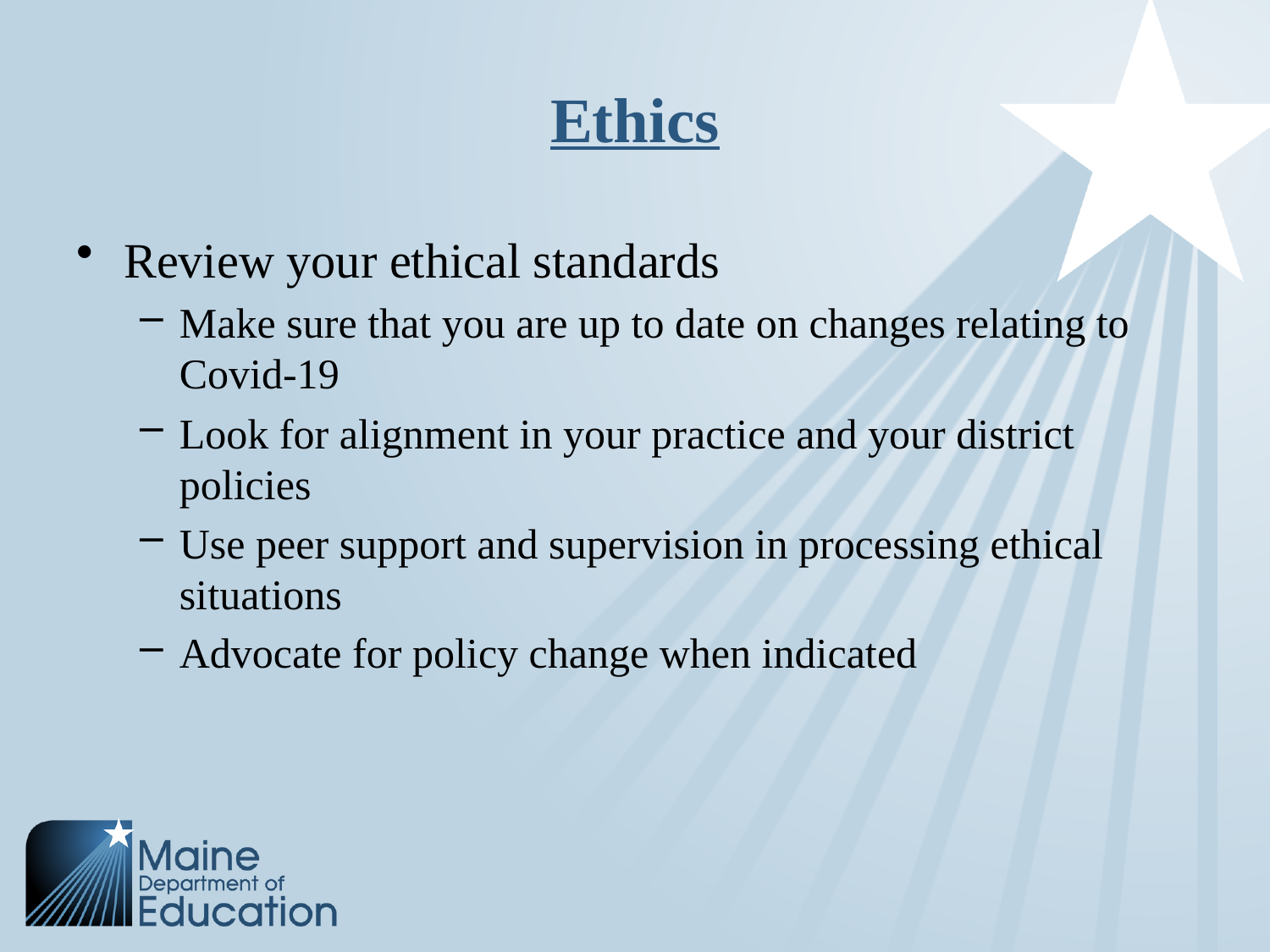

# Ethics
Review your ethical standards
Make sure that you are up to date on changes relating to Covid-19
Look for alignment in your practice and your district policies
Use peer support and supervision in processing ethical situations
Advocate for policy change when indicated